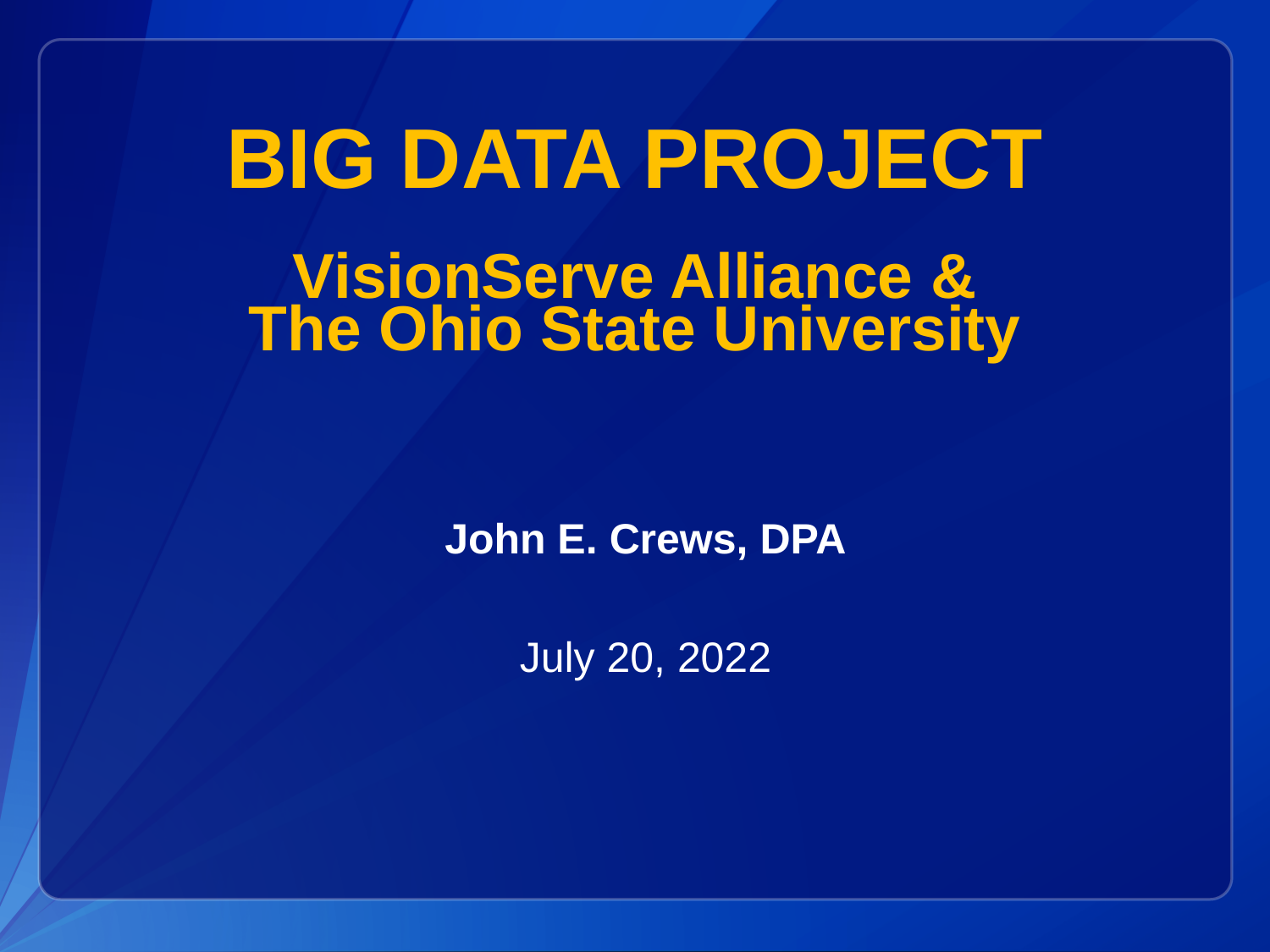

# BIG DATA PROJECT VisionServe Alliance & The Ohio State University

John E. Crews, DPA

July 20, 2022